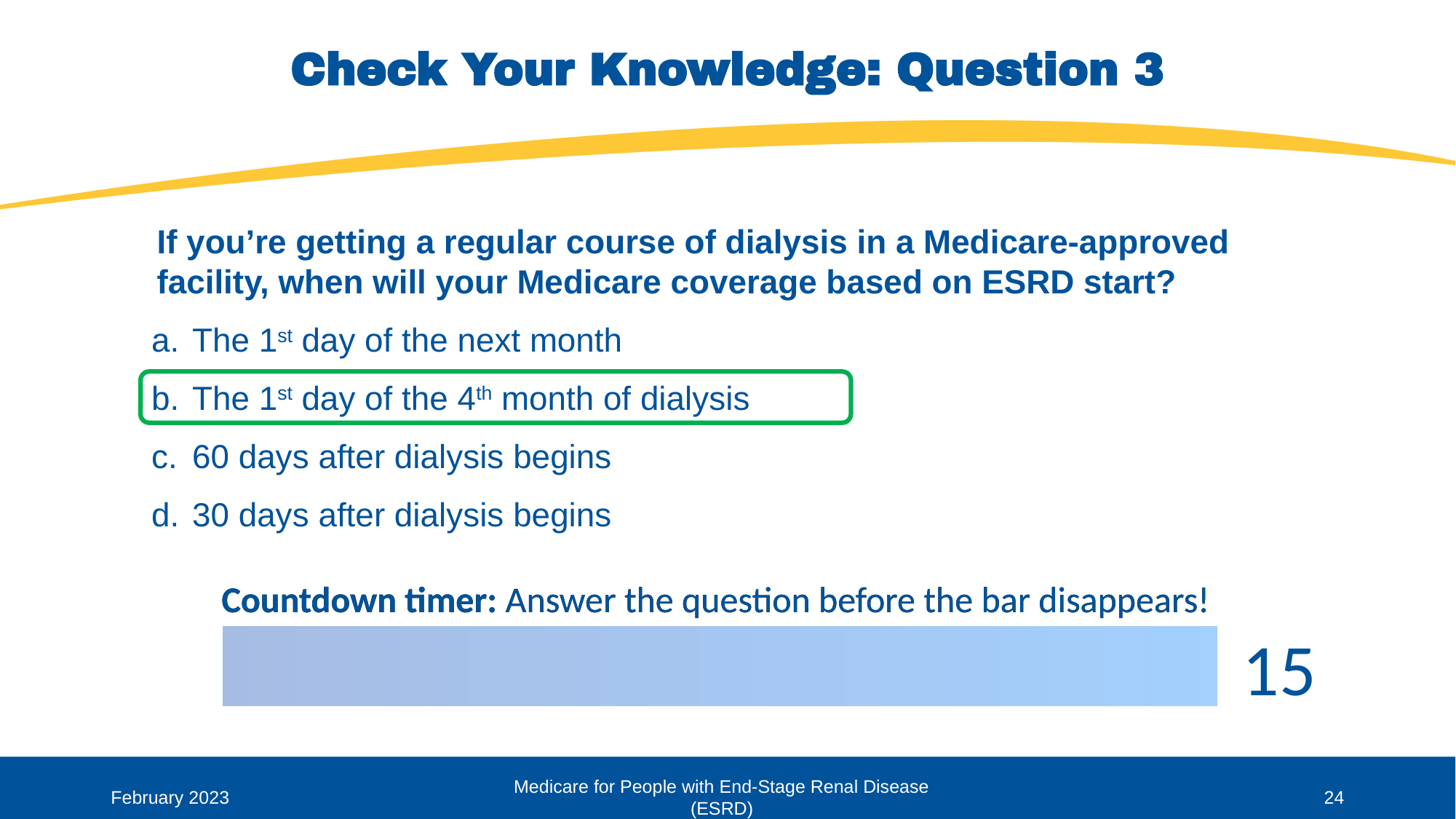

# Check Your Knowledge: Question 3
If you’re getting a regular course of dialysis in a Medicare-approved facility, when will your Medicare coverage based on ESRD start?
The 1st day of the next month
The 1st day of the 4th month of dialysis
60 days after dialysis begins
30 days after dialysis begins

February 2023
Medicare for People with End-Stage Renal Disease (ESRD)
24